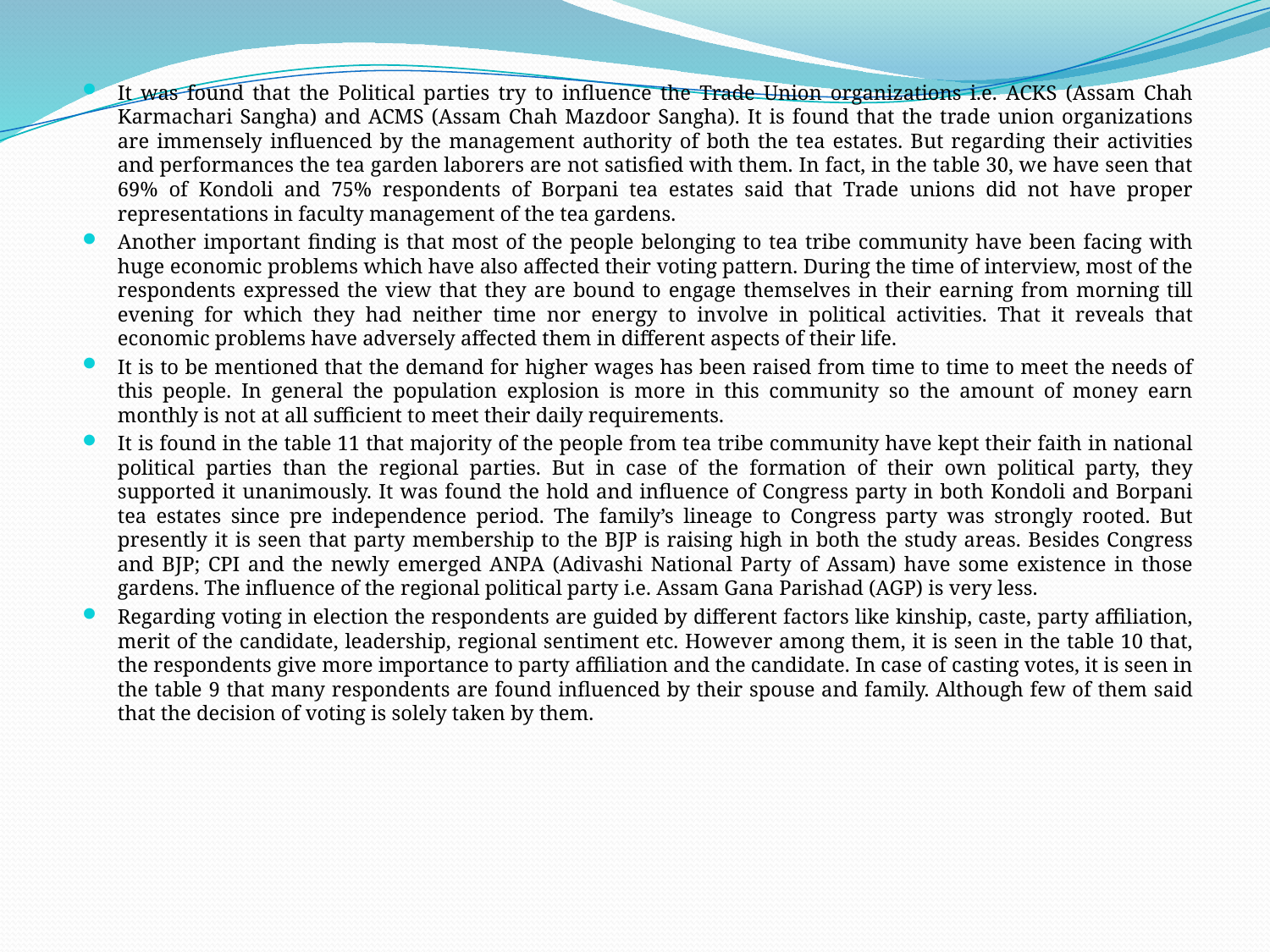

It was found that the Political parties try to influence the Trade Union organizations i.e. ACKS (Assam Chah Karmachari Sangha) and ACMS (Assam Chah Mazdoor Sangha). It is found that the trade union organizations are immensely influenced by the management authority of both the tea estates. But regarding their activities and performances the tea garden laborers are not satisfied with them. In fact, in the table 30, we have seen that 69% of Kondoli and 75% respondents of Borpani tea estates said that Trade unions did not have proper representations in faculty management of the tea gardens.
Another important finding is that most of the people belonging to tea tribe community have been facing with huge economic problems which have also affected their voting pattern. During the time of interview, most of the respondents expressed the view that they are bound to engage themselves in their earning from morning till evening for which they had neither time nor energy to involve in political activities. That it reveals that economic problems have adversely affected them in different aspects of their life.
It is to be mentioned that the demand for higher wages has been raised from time to time to meet the needs of this people. In general the population explosion is more in this community so the amount of money earn monthly is not at all sufficient to meet their daily requirements.
It is found in the table 11 that majority of the people from tea tribe community have kept their faith in national political parties than the regional parties. But in case of the formation of their own political party, they supported it unanimously. It was found the hold and influence of Congress party in both Kondoli and Borpani tea estates since pre independence period. The family’s lineage to Congress party was strongly rooted. But presently it is seen that party membership to the BJP is raising high in both the study areas. Besides Congress and BJP; CPI and the newly emerged ANPA (Adivashi National Party of Assam) have some existence in those gardens. The influence of the regional political party i.e. Assam Gana Parishad (AGP) is very less.
Regarding voting in election the respondents are guided by different factors like kinship, caste, party affiliation, merit of the candidate, leadership, regional sentiment etc. However among them, it is seen in the table 10 that, the respondents give more importance to party affiliation and the candidate. In case of casting votes, it is seen in the table 9 that many respondents are found influenced by their spouse and family. Although few of them said that the decision of voting is solely taken by them.